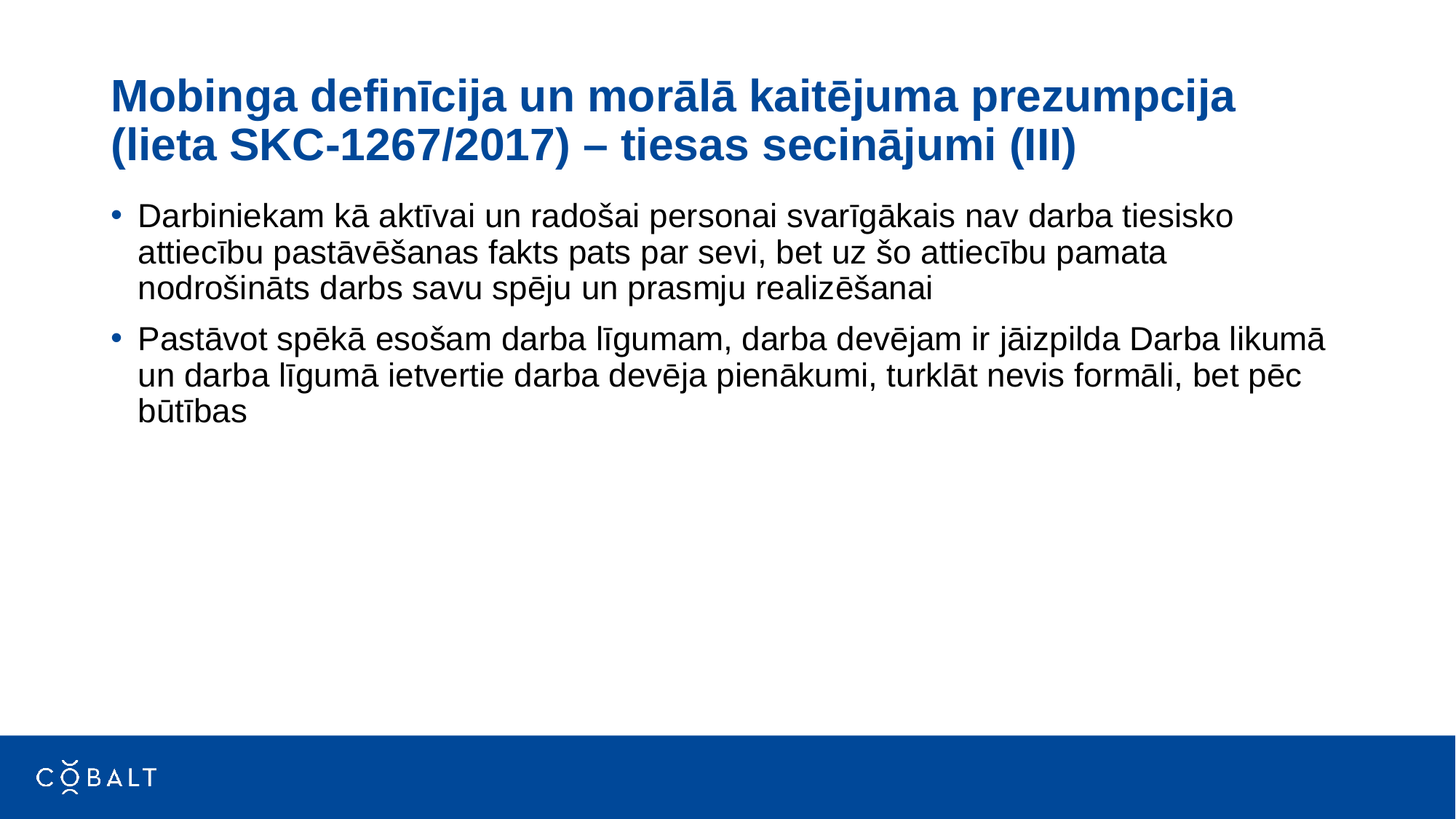

# Mobinga definīcija un morālā kaitējuma prezumpcija (lieta SKC-1267/2017) – tiesas secinājumi (III)
Darbiniekam kā aktīvai un radošai personai svarīgākais nav darba tiesisko attiecību pastāvēšanas fakts pats par sevi, bet uz šo attiecību pamata nodrošināts darbs savu spēju un prasmju realizēšanai
Pastāvot spēkā esošam darba līgumam, darba devējam ir jāizpilda Darba likumā un darba līgumā ietvertie darba devēja pienākumi, turklāt nevis formāli, bet pēc būtības